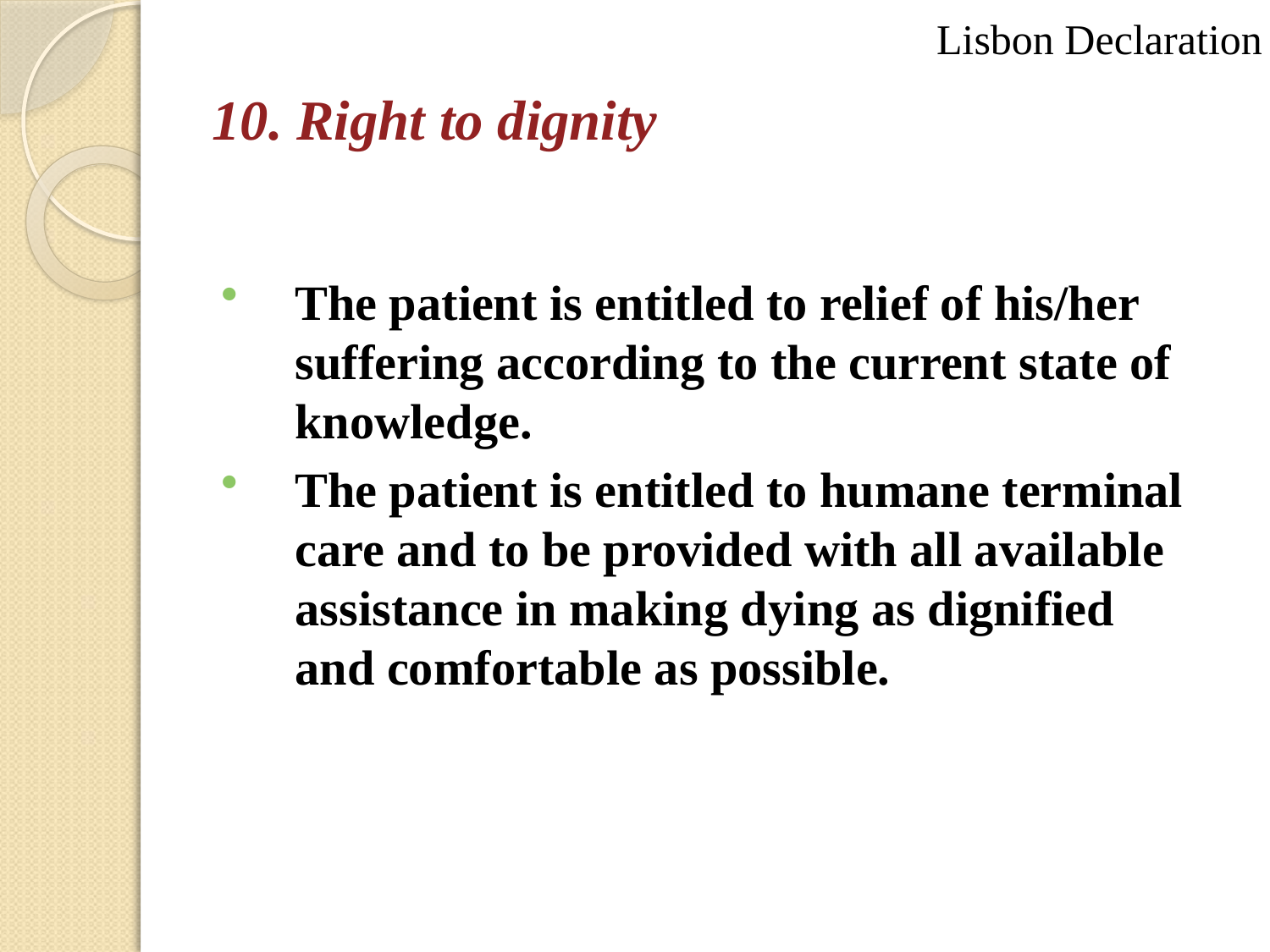

Lisbon Declaration
# 10. Right to dignity
The patient is entitled to relief of his/her suffering according to the current state of knowledge.
The patient is entitled to humane terminal care and to be provided with all available assistance in making dying as dignified and comfortable as possible.